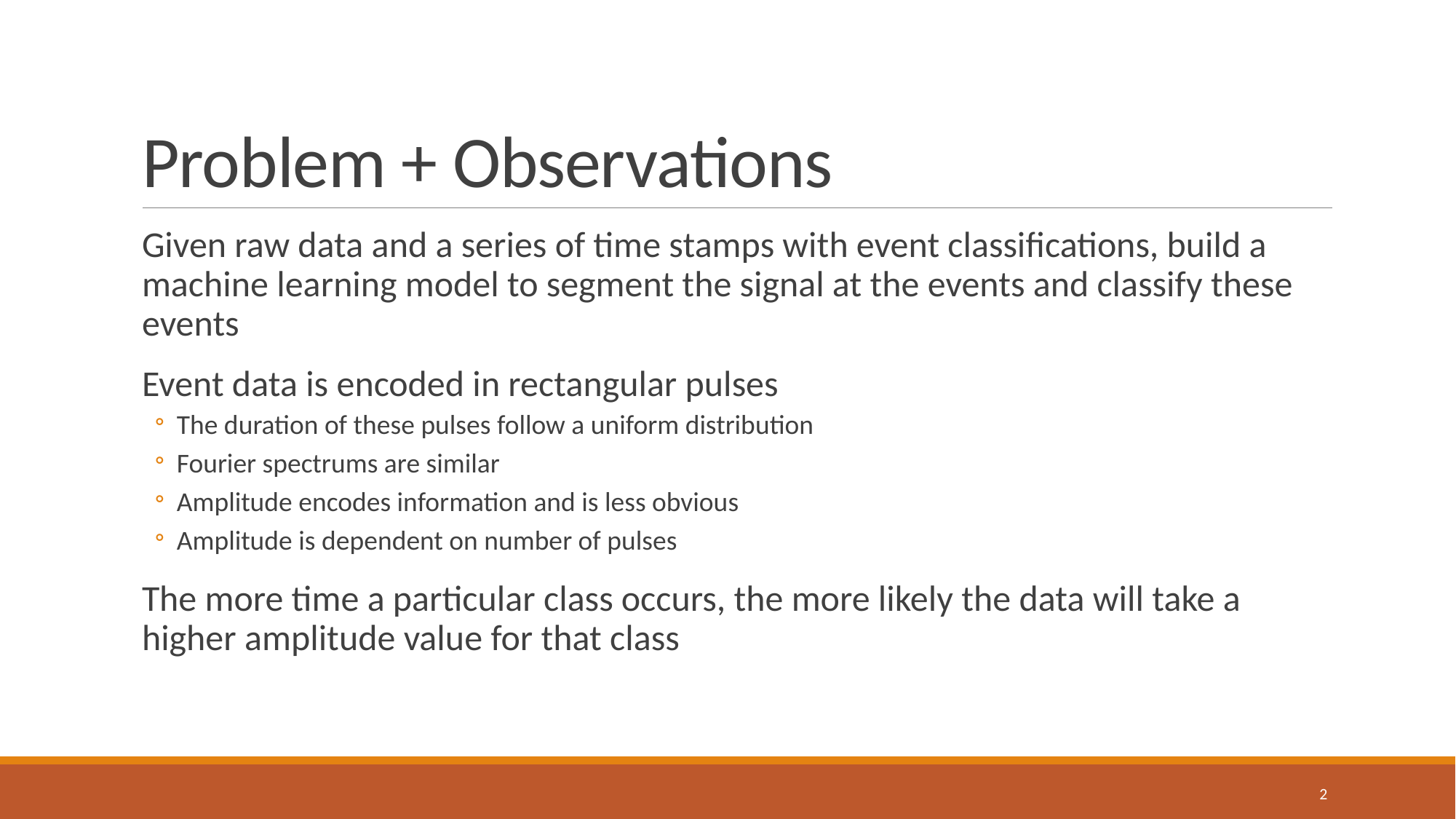

# Problem + Observations
Given raw data and a series of time stamps with event classifications, build a machine learning model to segment the signal at the events and classify these events
Event data is encoded in rectangular pulses
The duration of these pulses follow a uniform distribution
Fourier spectrums are similar
Amplitude encodes information and is less obvious
Amplitude is dependent on number of pulses
The more time a particular class occurs, the more likely the data will take a higher amplitude value for that class

2